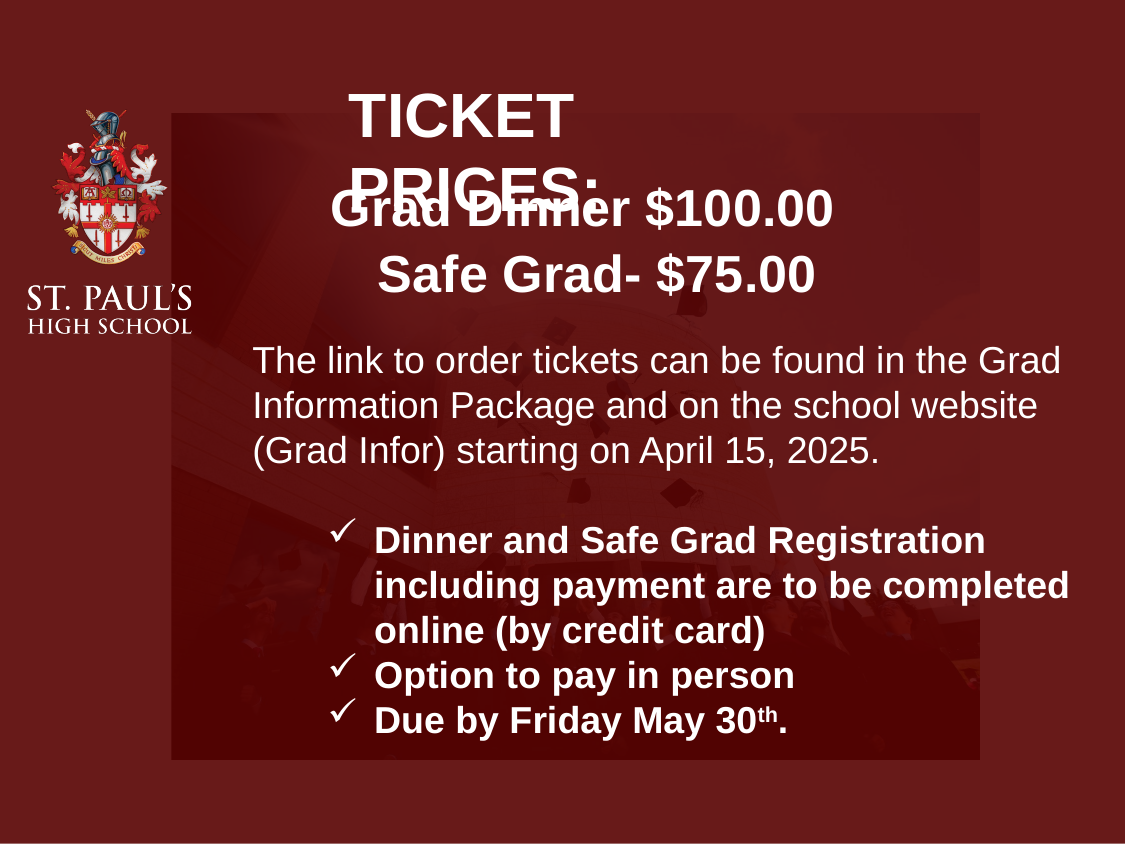

# TICKET PRICES:

Grad Dinner $100.00
Safe Grad- $75.00
The link to order tickets can be found in the Grad Information Package and on the school website (Grad Infor) starting on April 15, 2025.

Dinner and Safe Grad Registration including payment are to be completed online (by credit card)
Option to pay in person
Due by Friday May 30th.